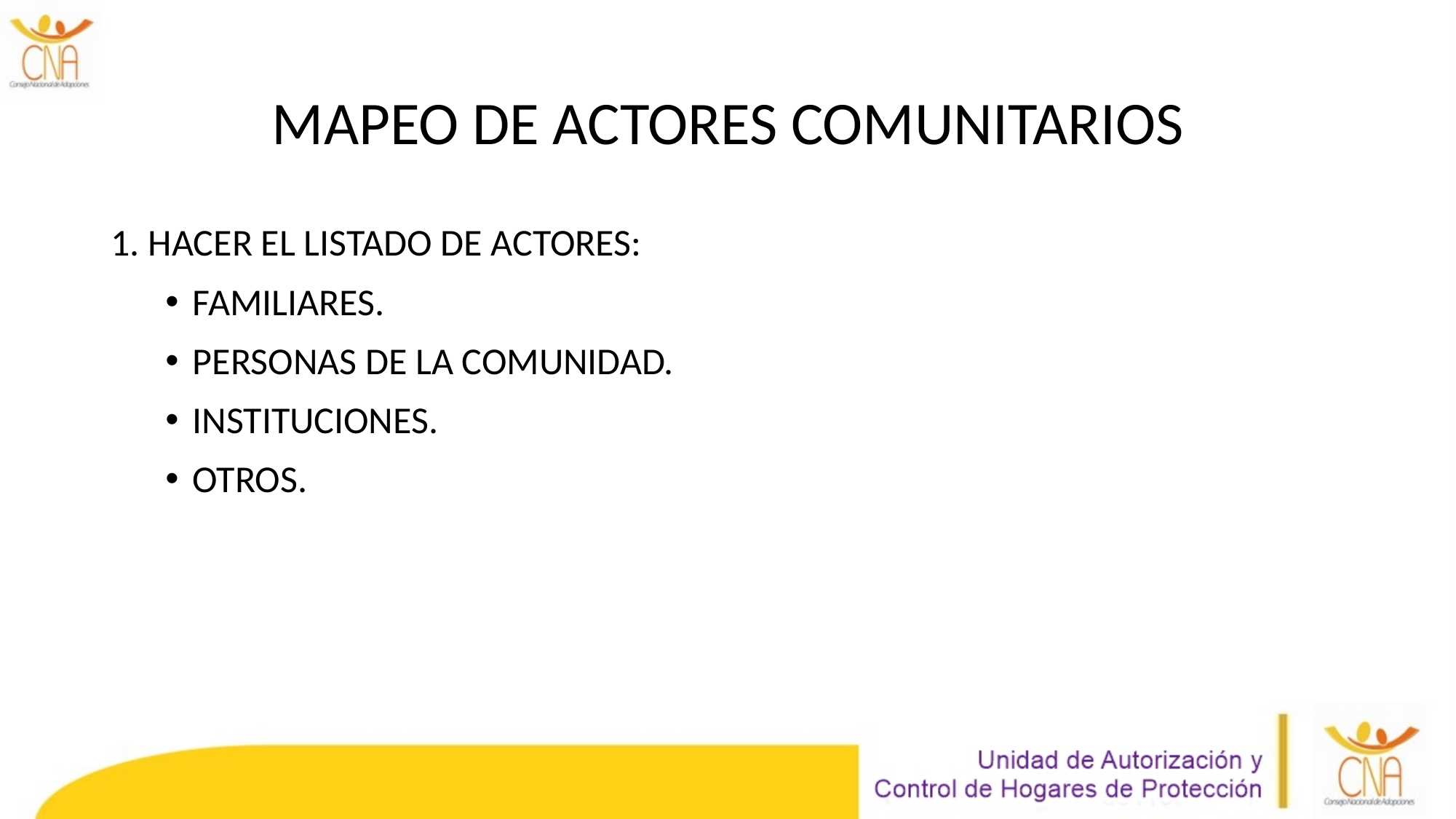

# MAPEO DE Actores comunitarios

1. Hacer el listado de actores:
Familiares.
Personas de la comunidad.
Instituciones.
Otros.